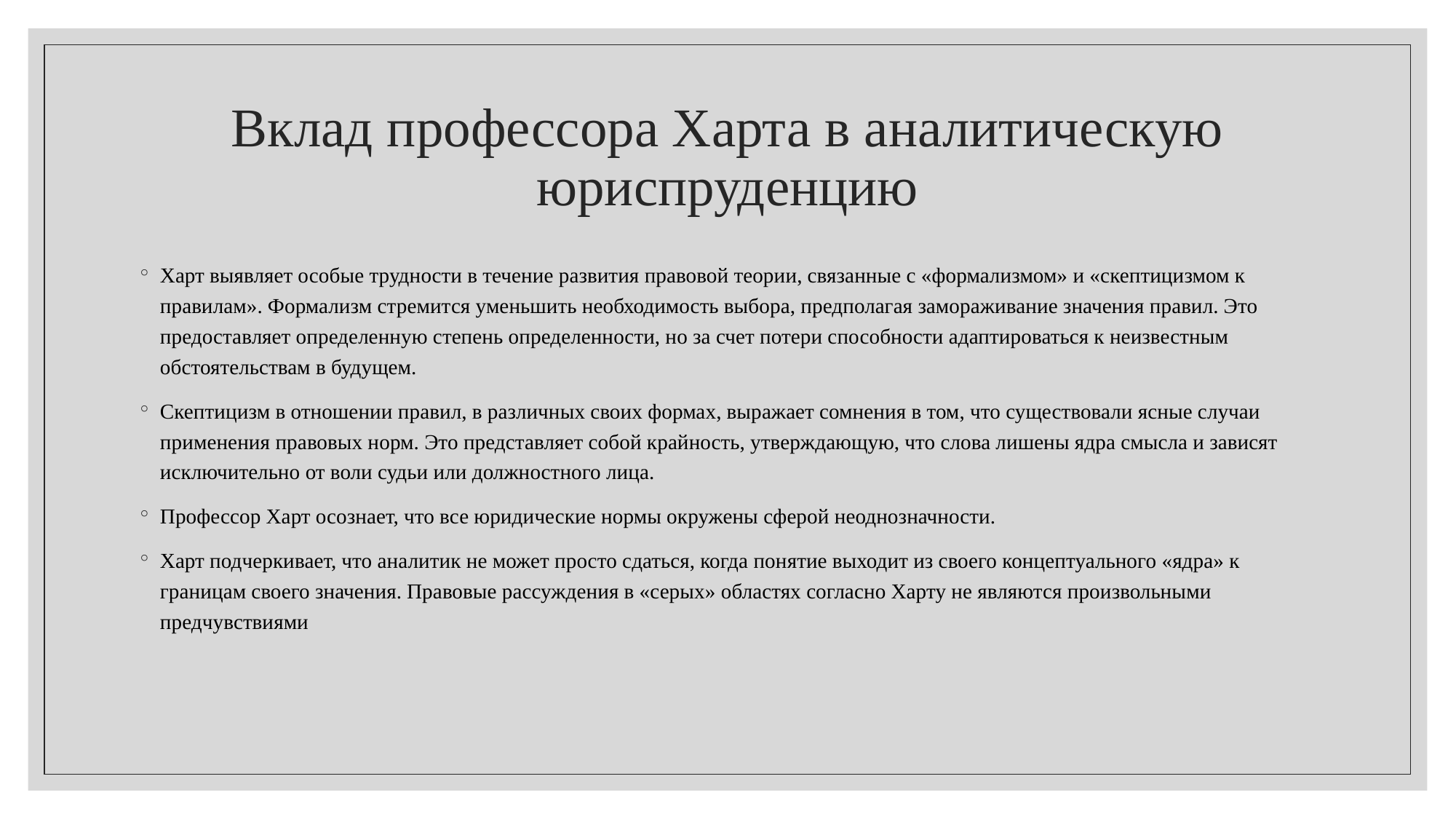

# Вклад профессора Харта в аналитическую юриспруденцию
Харт выявляет особые трудности в течение развития правовой теории, связанные с «формализмом» и «скептицизмом к правилам». Формализм стремится уменьшить необходимость выбора, предполагая замораживание значения правил. Это предоставляет определенную степень определенности, но за счет потери способности адаптироваться к неизвестным обстоятельствам в будущем.
Скептицизм в отношении правил, в различных своих формах, выражает сомнения в том, что существовали ясные случаи применения правовых норм. Это представляет собой крайность, утверждающую, что слова лишены ядра смысла и зависят исключительно от воли судьи или должностного лица.
Профессор Харт осознает, что все юридические нормы окружены сферой неоднозначности.
Харт подчеркивает, что аналитик не может просто сдаться, когда понятие выходит из своего концептуального «ядра» к границам своего значения. Правовые рассуждения в «серых» областях согласно Харту не являются произвольными предчувствиями